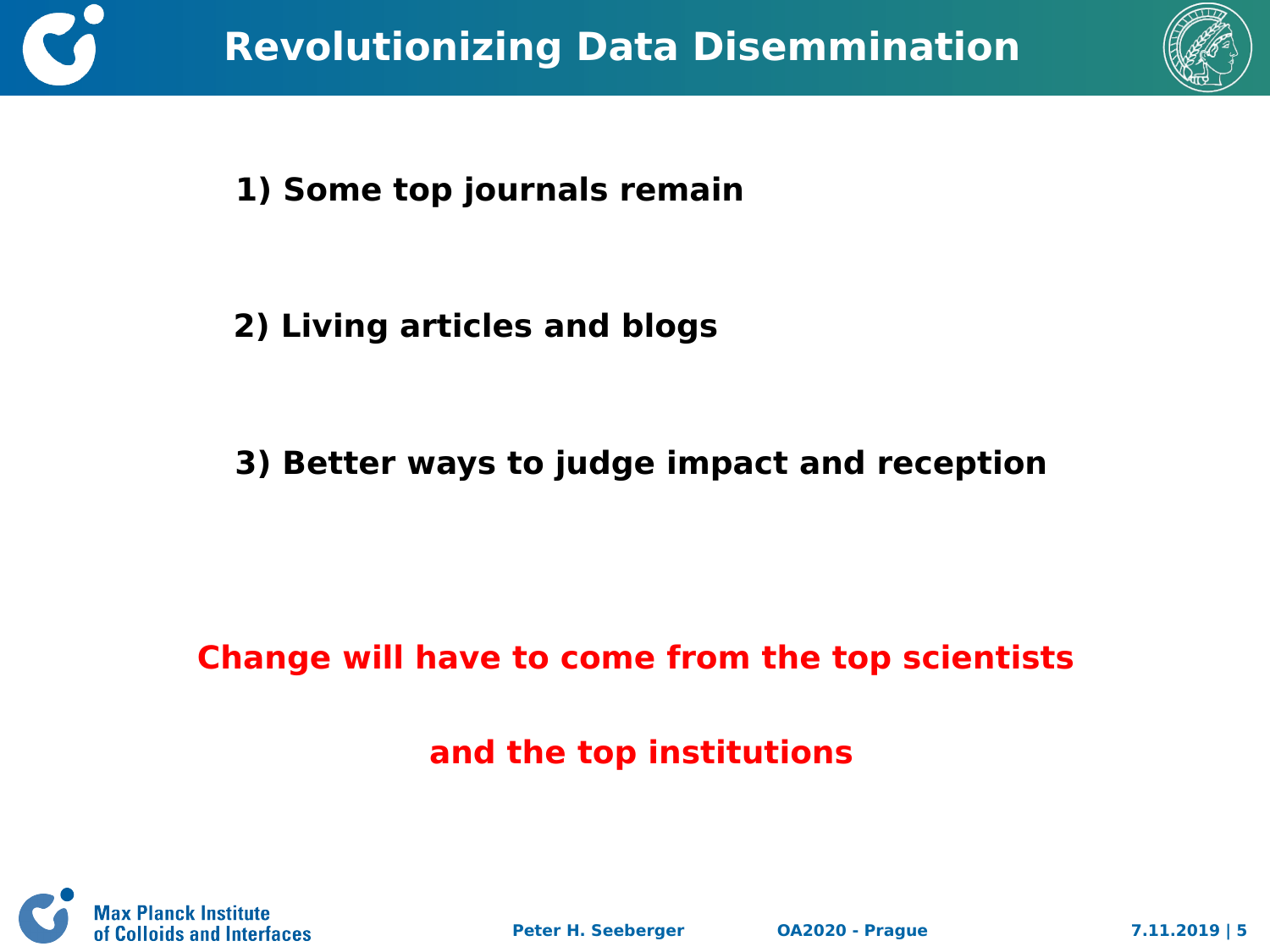

Revolutionizing Data Disemmination
1) Some top journals remain
2) Living articles and blogs
3) Better ways to judge impact and reception
Change will have to come from the top scientists
and the top institutions